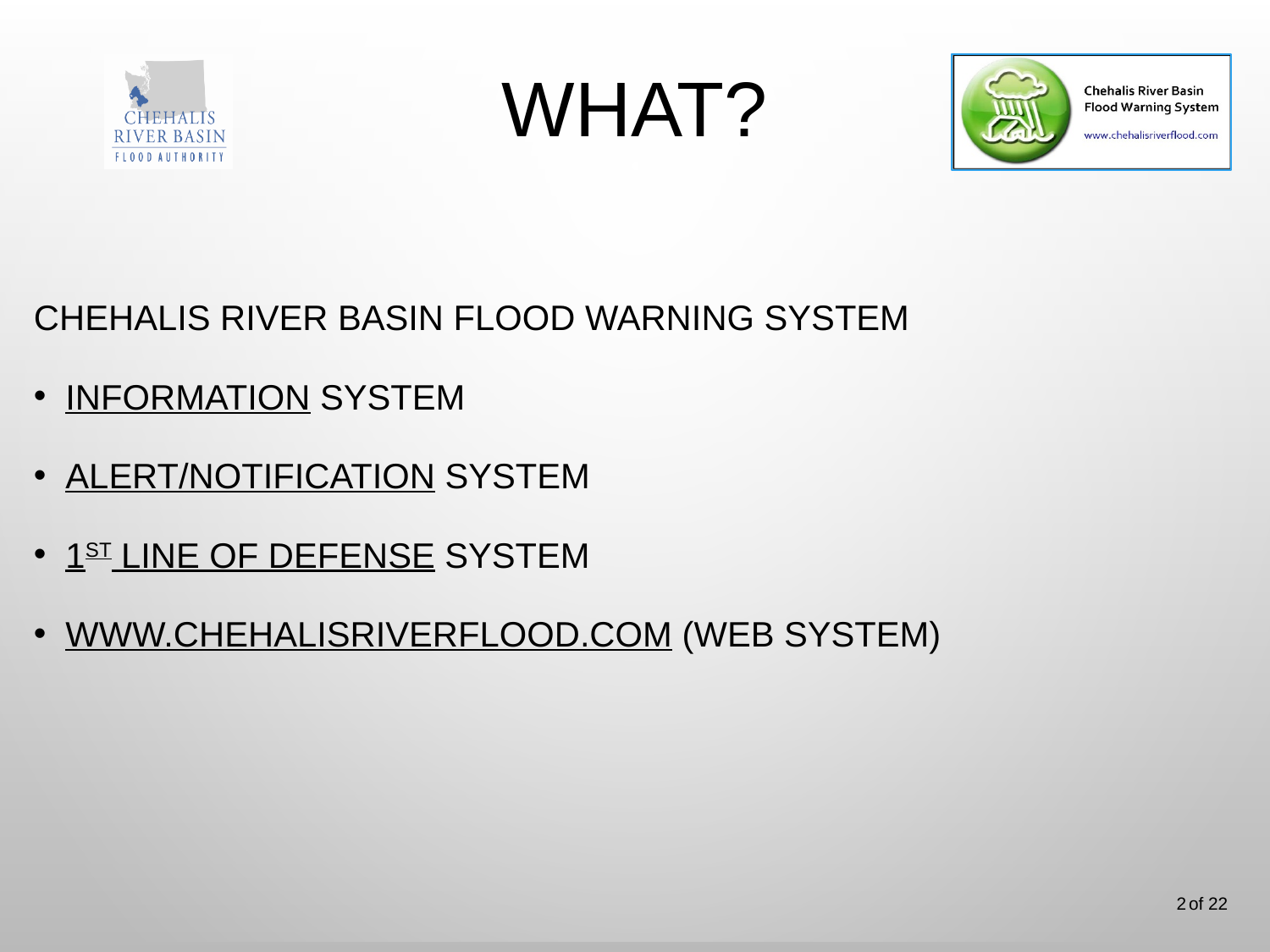

What?
Chehalis river basin flood warning system
Information System
Alert/notification system
1st line of defense system
www.chehalisriverflood.com (web system)
2
of 22